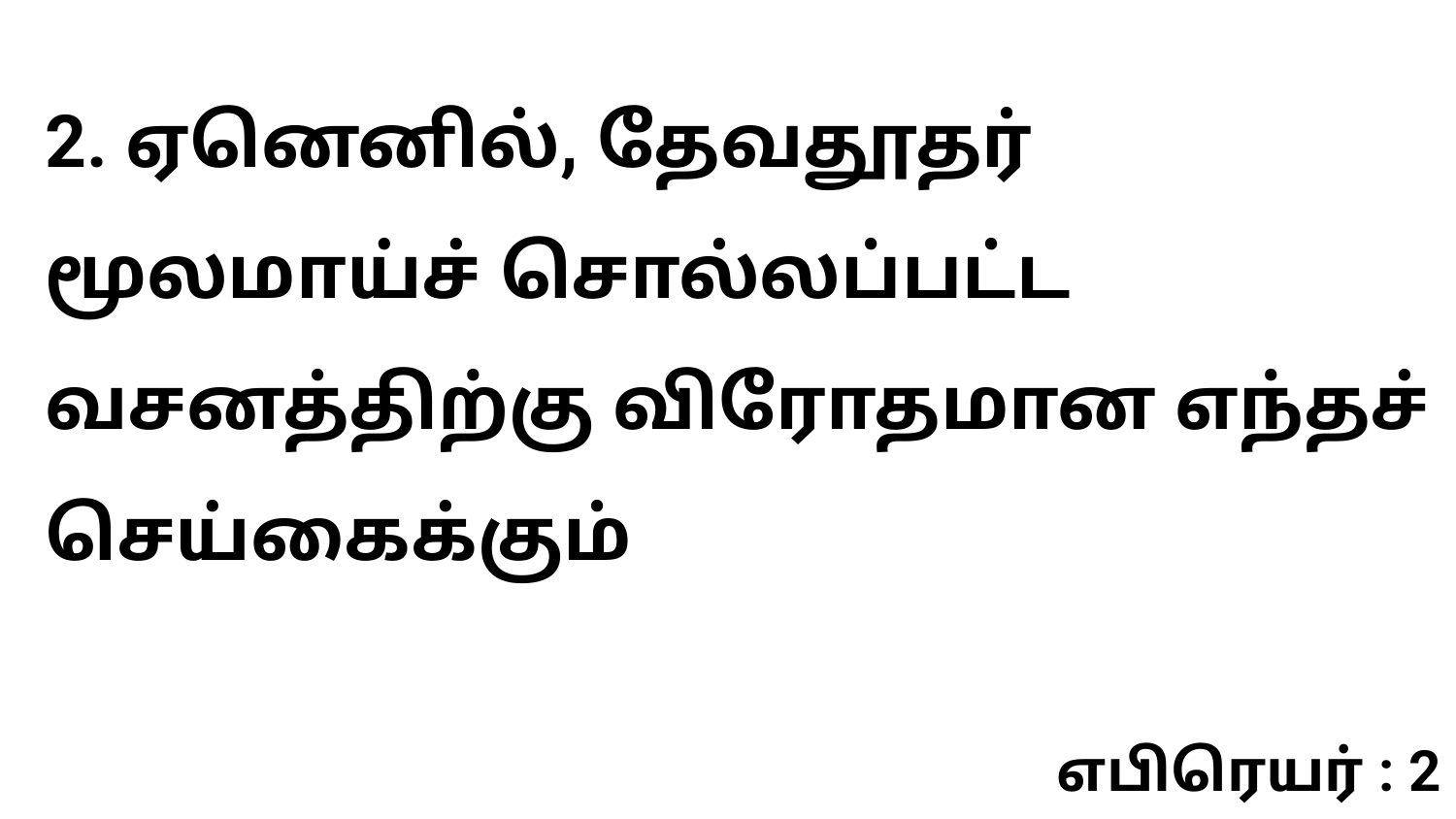

2. ஏனெனில், தேவதூதர் மூலமாய்ச் சொல்லப்பட்ட வசனத்திற்கு விரோதமான எந்தச் செய்கைக்கும்
எபிரெயர் : 2